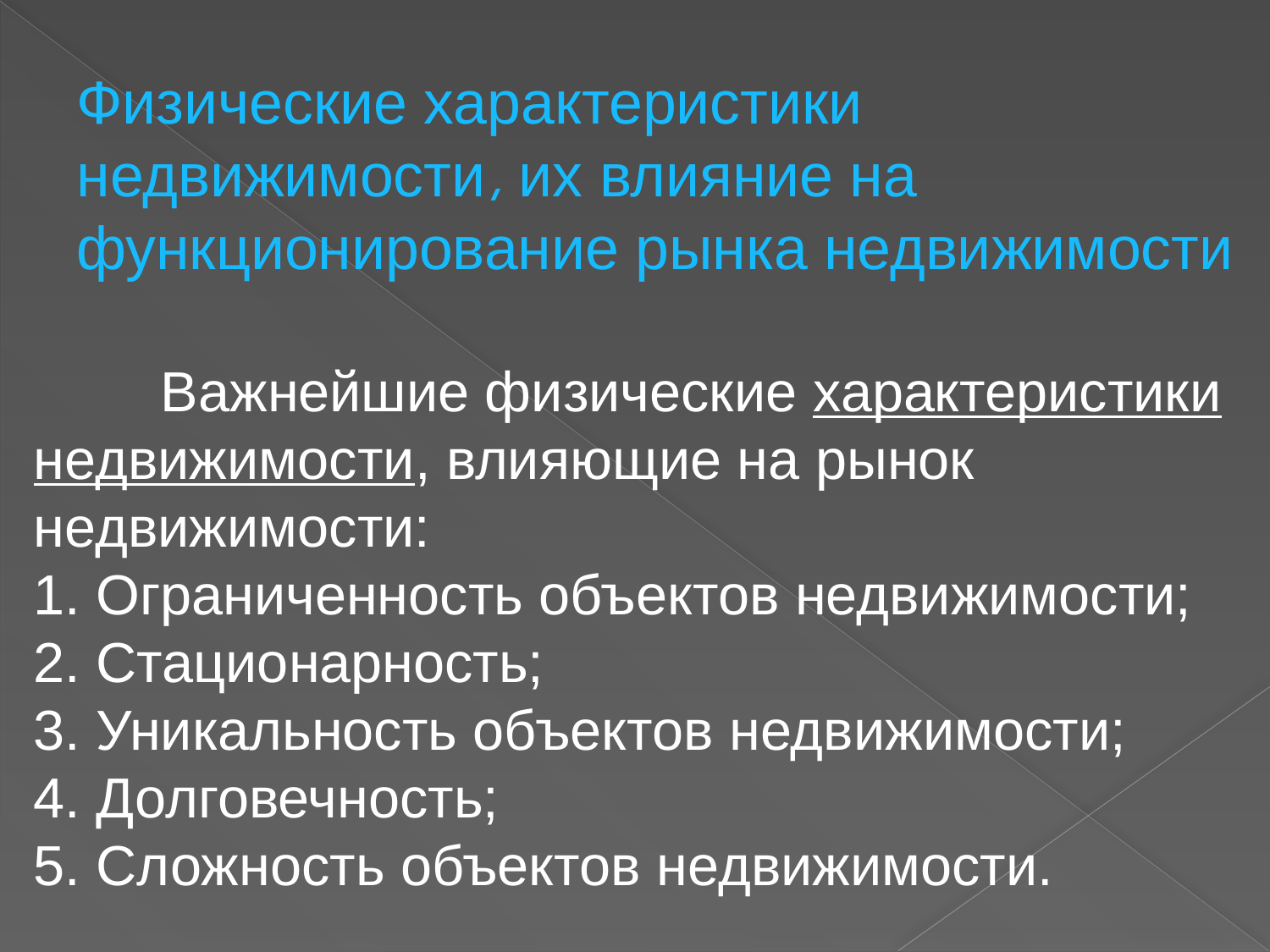

# Физические характеристики недвижимости, их влияние на функционирование рынка недвижимости
	Важнейшие физические характеристики недвижимости, влияющие на рынок недвижимости:
1. Ограниченность объектов недвижимости;
2. Стационарность;
3. Уникальность объектов недвижимости;
4. Долговечность;
5. Сложность объектов недвижимости.